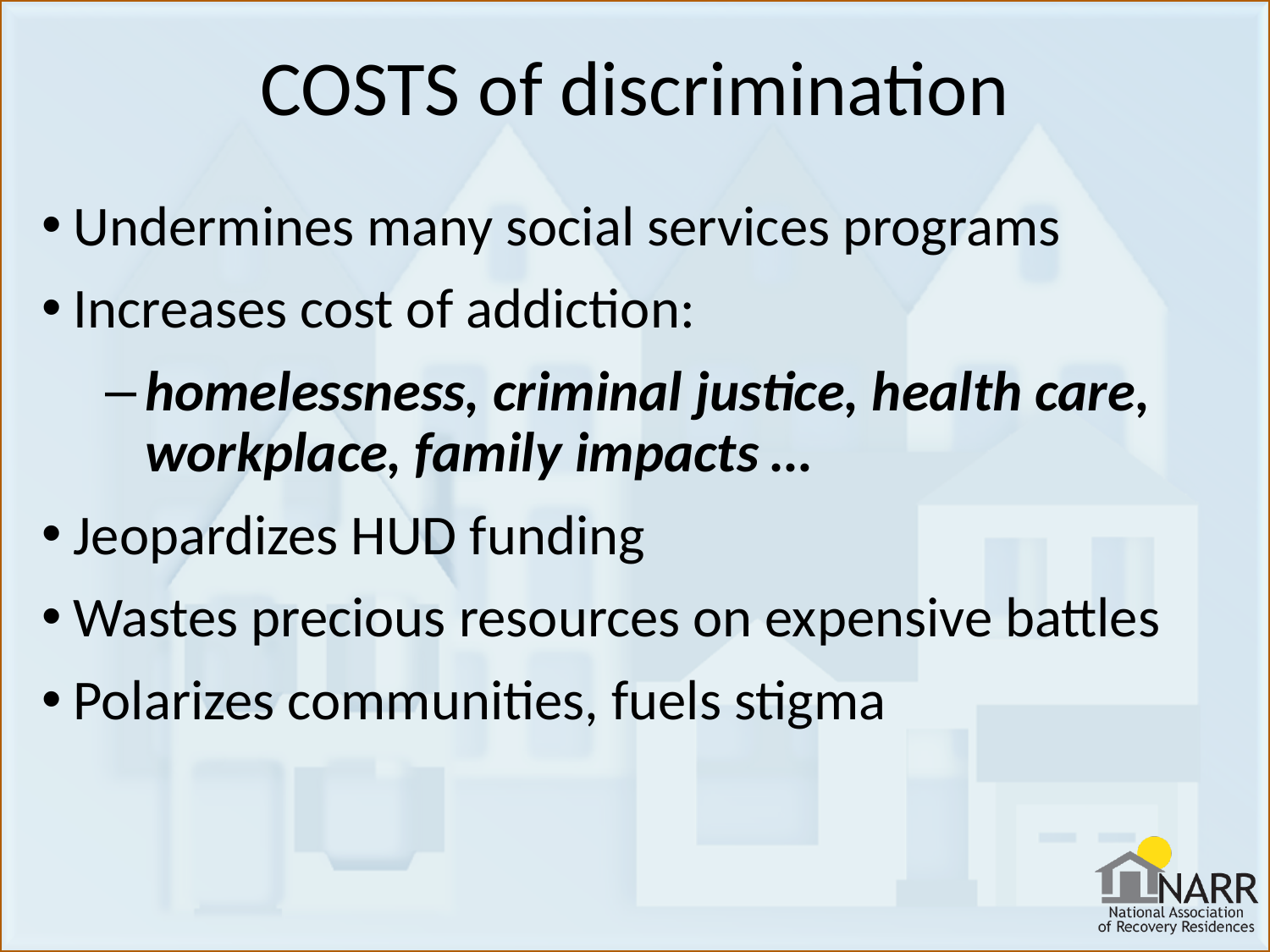

# COSTS of discrimination
Undermines many social services programs
Increases cost of addiction:
homelessness, criminal justice, health care, workplace, family impacts …
Jeopardizes HUD funding
Wastes precious resources on expensive battles
Polarizes communities, fuels stigma